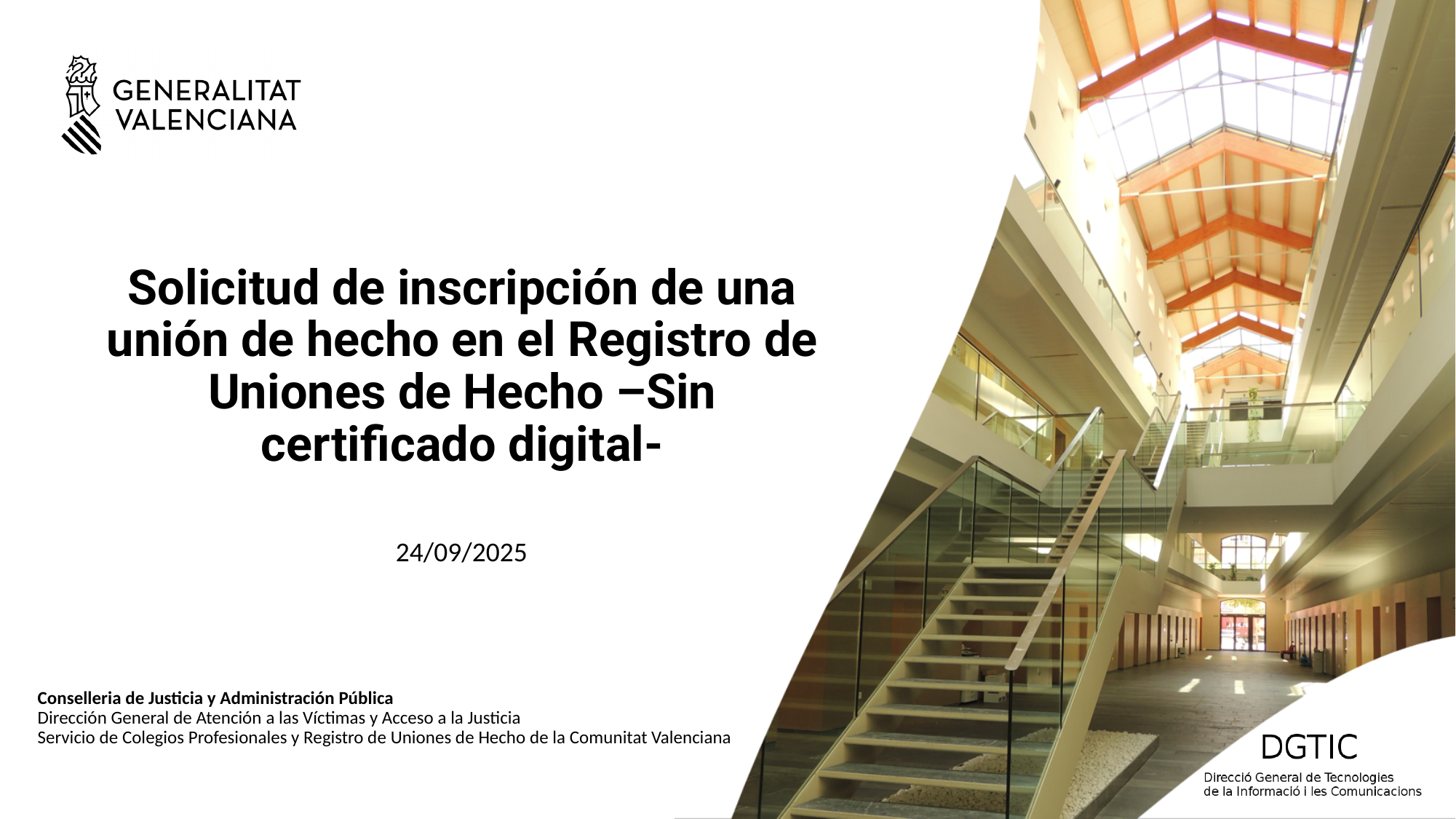

Solicitud de inscripción de una unión de hecho en el Registro de Uniones de Hecho –Sin certificado digital-
24/09/2025
Conselleria de Justicia y Administración Pública
Dirección General de Atención a las Víctimas y Acceso a la Justicia
Servicio de Colegios Profesionales y Registro de Uniones de Hecho de la Comunitat Valenciana